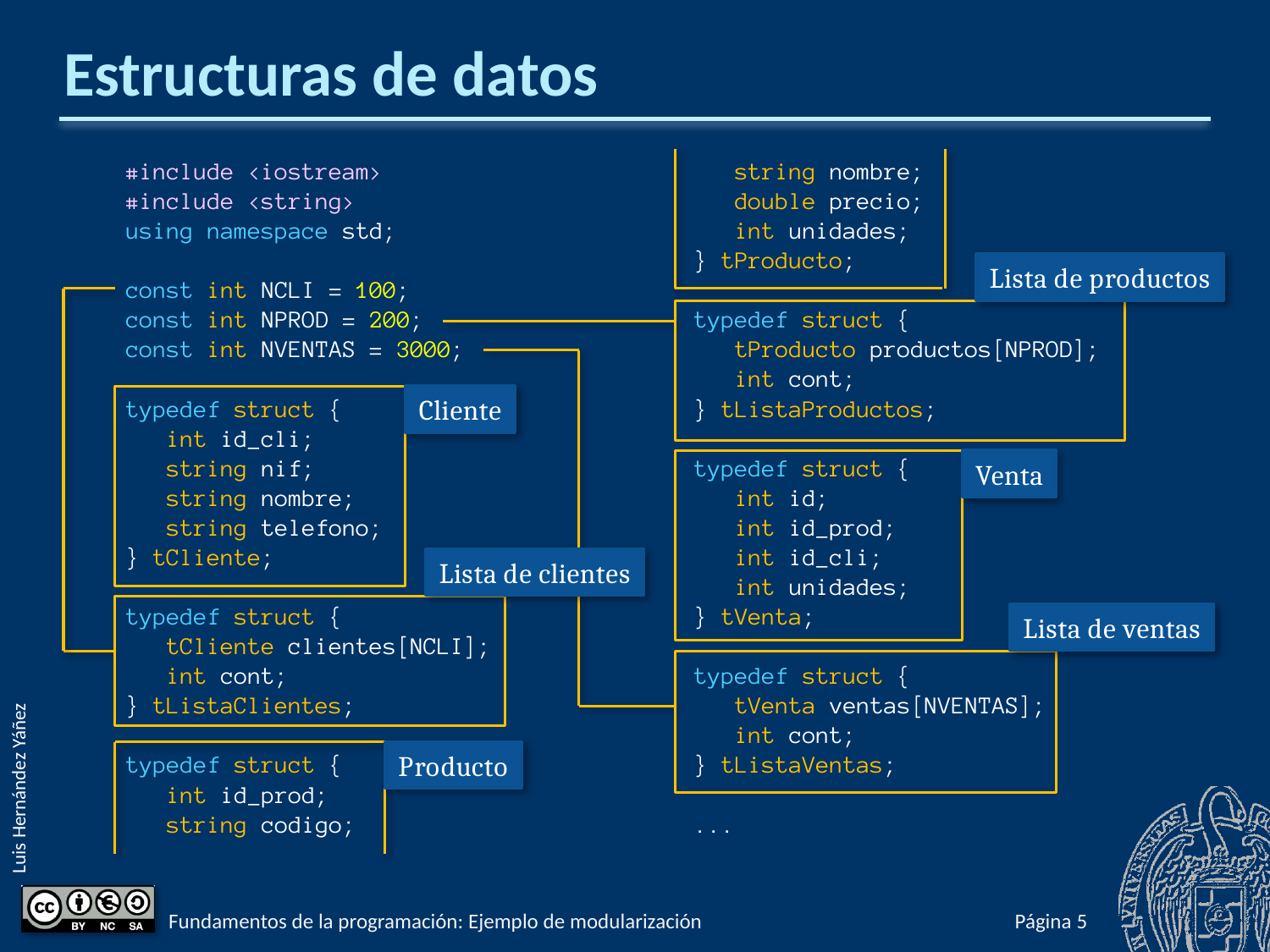

# Estructuras de datos
#include <iostream>
#include <string>
using namespace std;

const int NCLI = 100;
const int NPROD = 200;
const int NVENTAS = 3000;

typedef struct {
   int id_cli;
   string nif;
   string nombre;
   string telefono;
} tCliente;

typedef struct {
   tCliente clientes[NCLI];
   int cont;
} tListaClientes;

typedef struct {
   int id_prod;
   string codigo;
   string nombre;
   double precio;
   int unidades;
} tProducto;

typedef struct {
   tProducto productos[NPROD];
   int cont;
} tListaProductos;

typedef struct {
   int id;
   int id_prod;
   int id_cli;
   int unidades;
} tVenta;

typedef struct {
   tVenta ventas[NVENTAS];
   int cont;
} tListaVentas;

...
Lista de productos

Lista de clientes

Lista de ventas

Cliente

Venta
Producto
Fundamentos de la programación: Ejemplo de modularización
Página 5